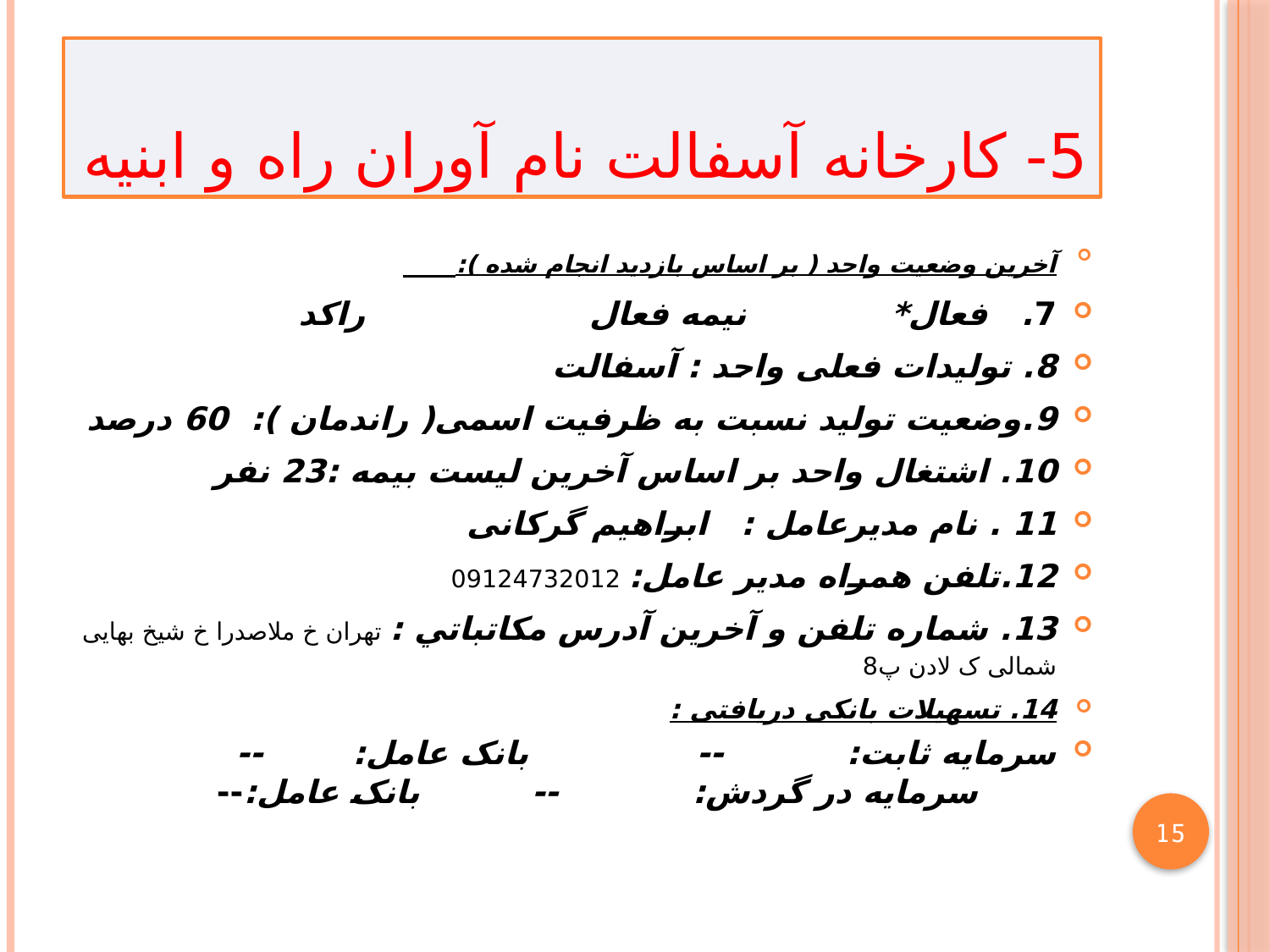

# 5- کارخانه آسفالت نام آوران راه و ابنیه
آخرین وضعیت واحد ( بر اساس بازدید انجام شده ):
7.   فعال*             نیمه فعال                    راکد
8. توليدات فعلی واحد : آسفالت
9.وضعیت تولید نسبت به ظرفیت اسمی( راندمان ):  60 درصد
10. اشتغال واحد بر اساس آخرين ليست بيمه :23 نفر
11 . نام مديرعامل :   ابراهیم گرکانی
12.تلفن همراه مدیر عامل: 09124732012
13. شماره تلفن و آخرين آدرس مكاتباتي : تهران خ ملاصدرا خ شیخ بهایی شمالی ک لادن پ8
14. تسهیلات بانکی دریافتی :
سرمایه ثابت:           --               بانک عامل:        --                      سرمایه در گردش:            --          بانک عامل:--
15